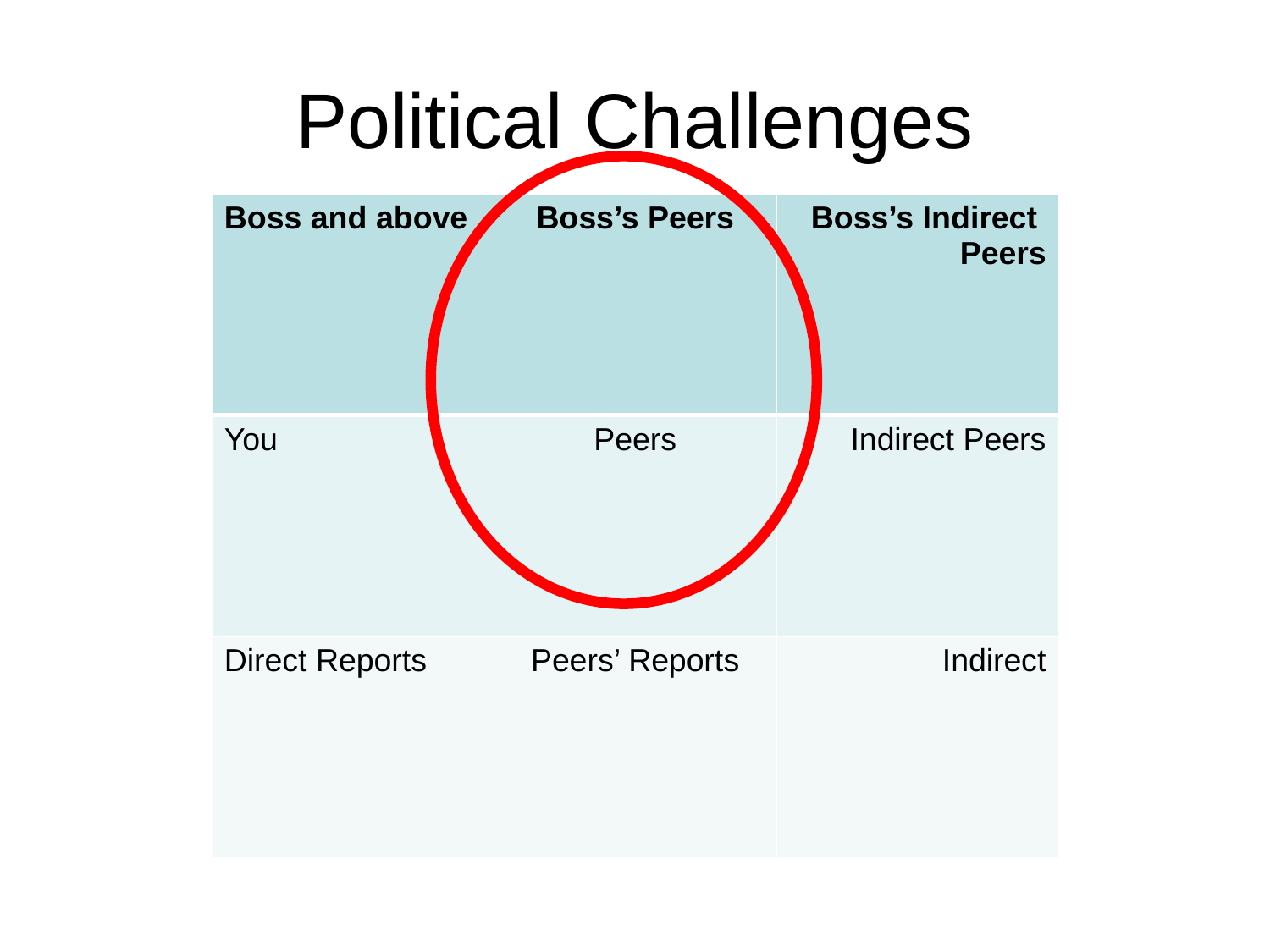

# Political Challenges

| Boss and above | Boss’s Peers | Boss’s Indirect Peers |
| --- | --- | --- |
| You | Peers | Indirect Peers |
| Direct Reports | Peers’ Reports | Indirect |